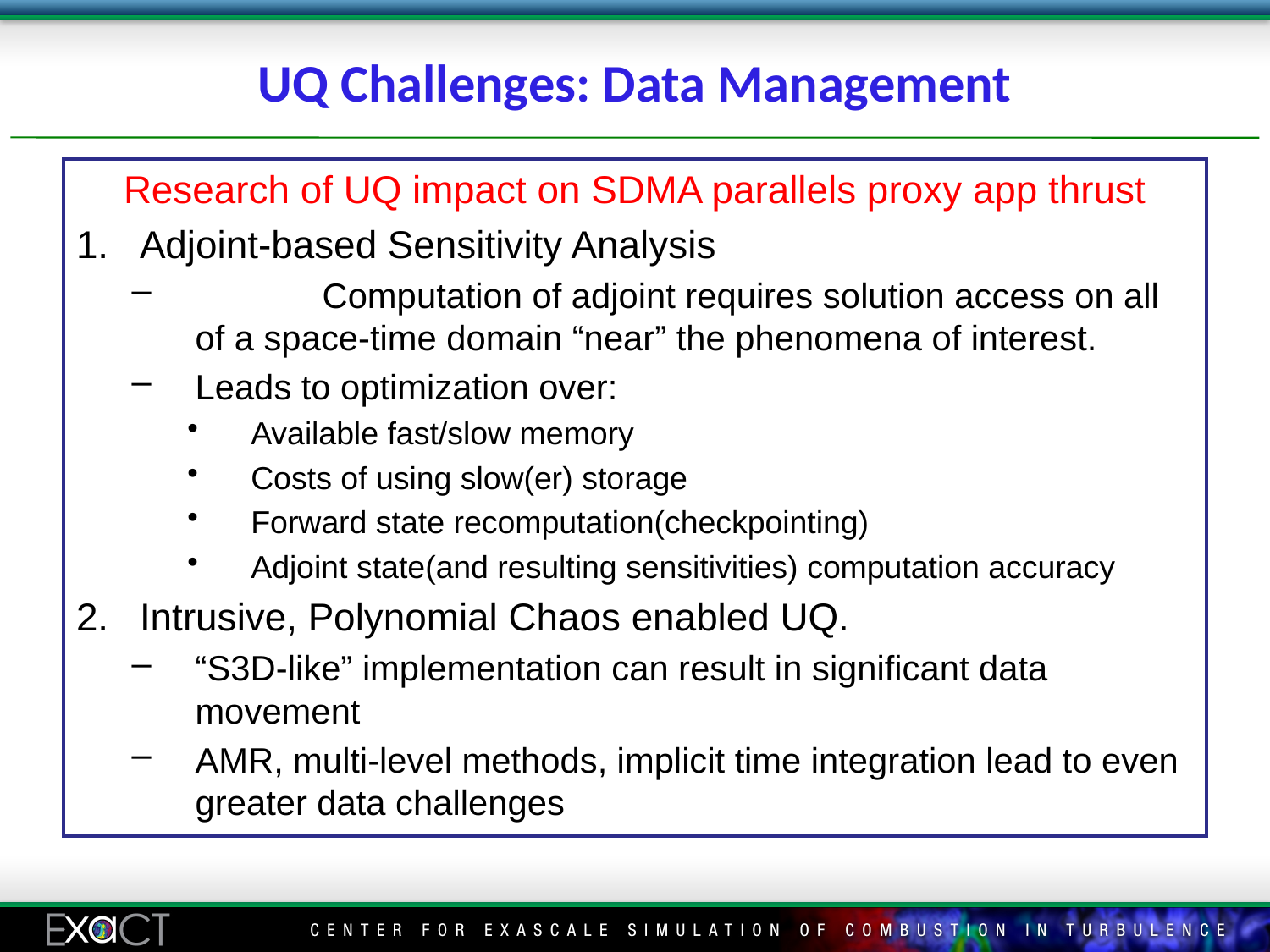

# UQ Challenges: Data Management
Research of UQ impact on SDMA parallels proxy app thrust
Adjoint-based Sensitivity Analysis
	Computation of adjoint requires solution access on all of a space-time domain “near” the phenomena of interest.
Leads to optimization over:
Available fast/slow memory
Costs of using slow(er) storage
Forward state recomputation(checkpointing)
Adjoint state(and resulting sensitivities) computation accuracy
Intrusive, Polynomial Chaos enabled UQ.
“S3D-like” implementation can result in significant data movement
AMR, multi-level methods, implicit time integration lead to even greater data challenges